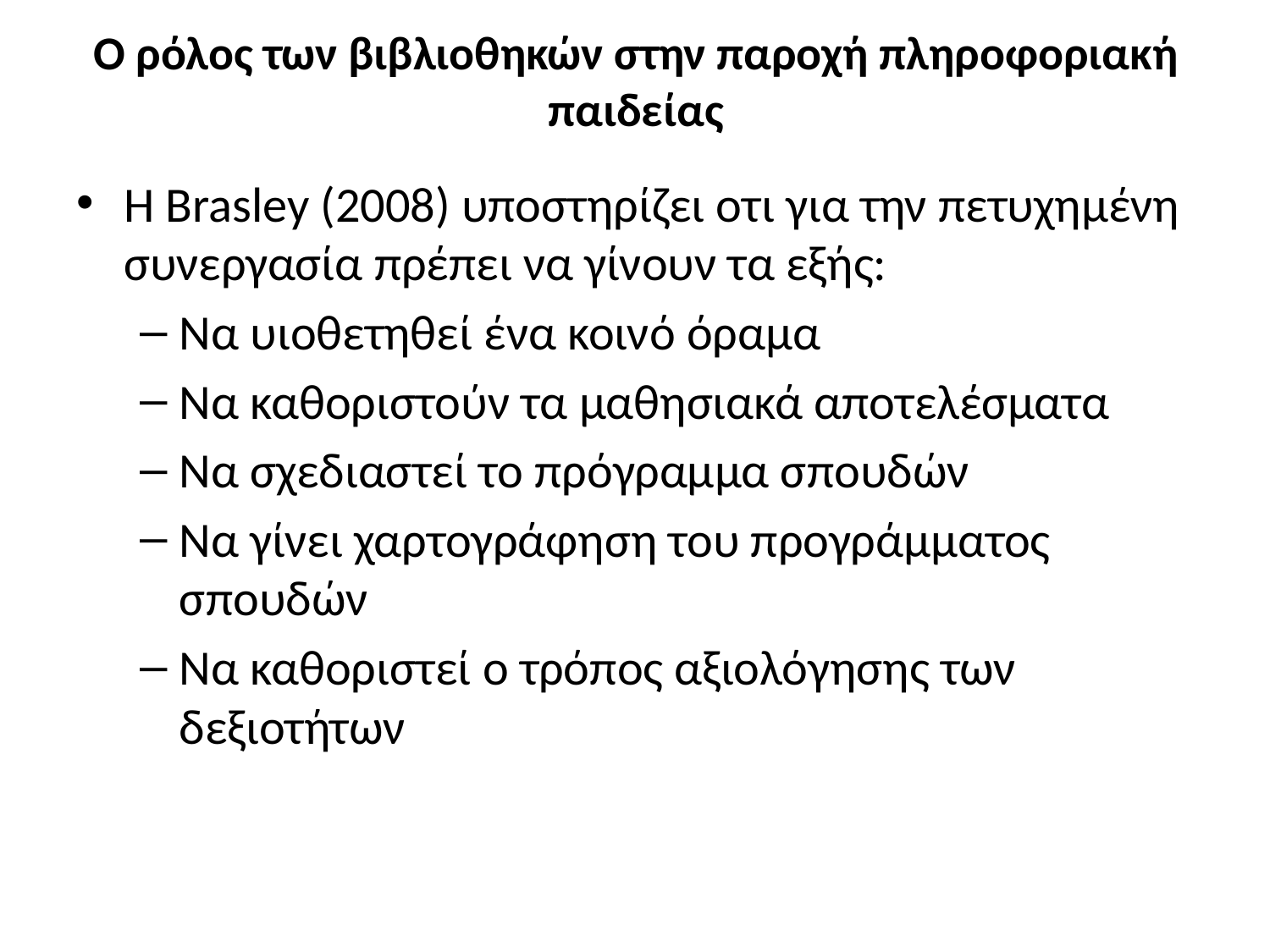

# Ο ρόλος των βιβλιοθηκών στην παροχή πληροφοριακή παιδείας
Η Brasley (2008) υποστηρίζει οτι για την πετυχημένη συνεργασία πρέπει να γίνουν τα εξής:
Να υιοθετηθεί ένα κοινό όραμα
Να καθοριστούν τα μαθησιακά αποτελέσματα
Να σχεδιαστεί το πρόγραμμα σπουδών
Να γίνει χαρτογράφηση του προγράμματος σπουδών
Να καθοριστεί ο τρόπος αξιολόγησης των δεξιοτήτων